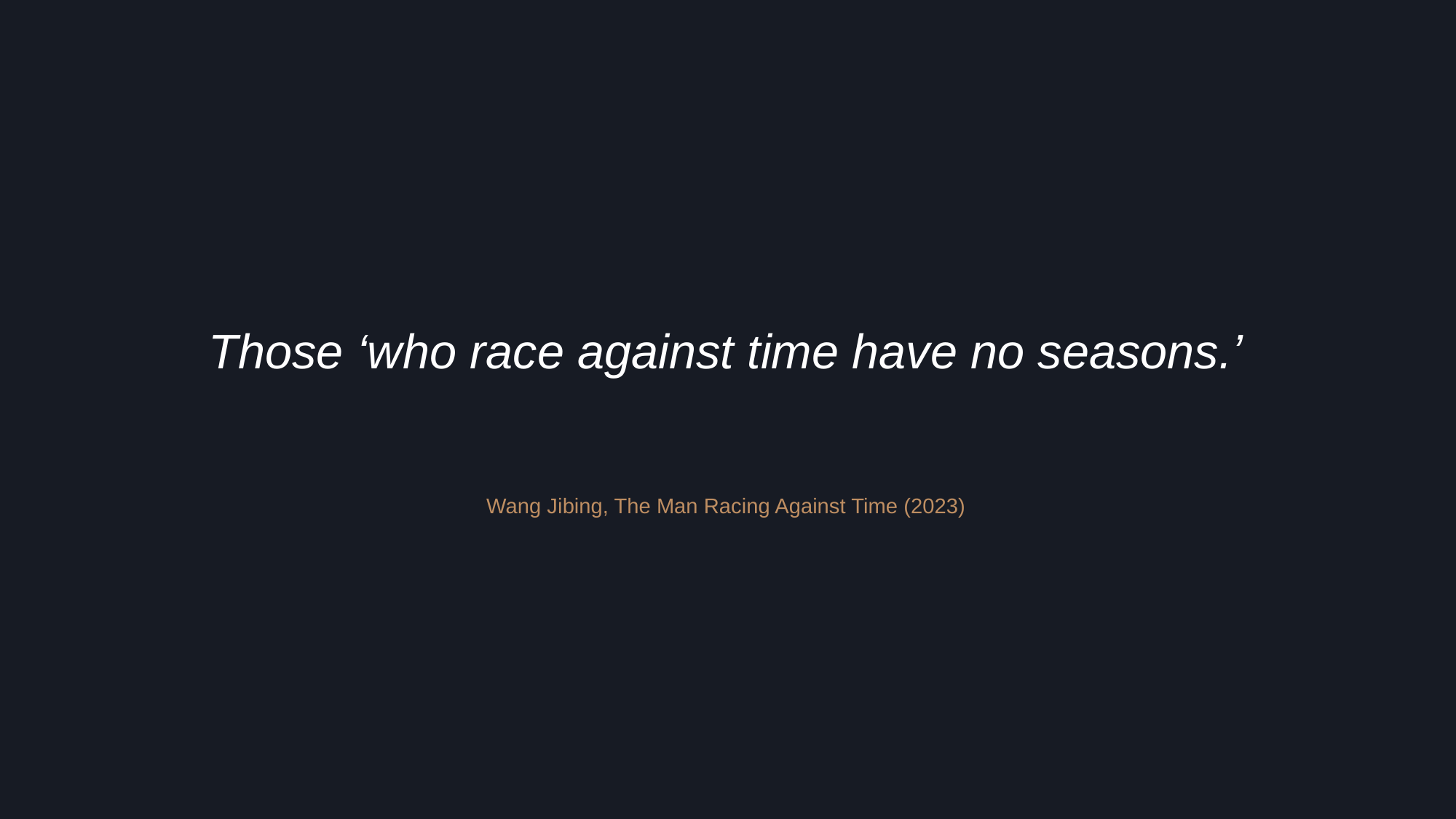

Those ‘who race against time have no seasons.’
Wang Jibing, The Man Racing Against Time (2023)